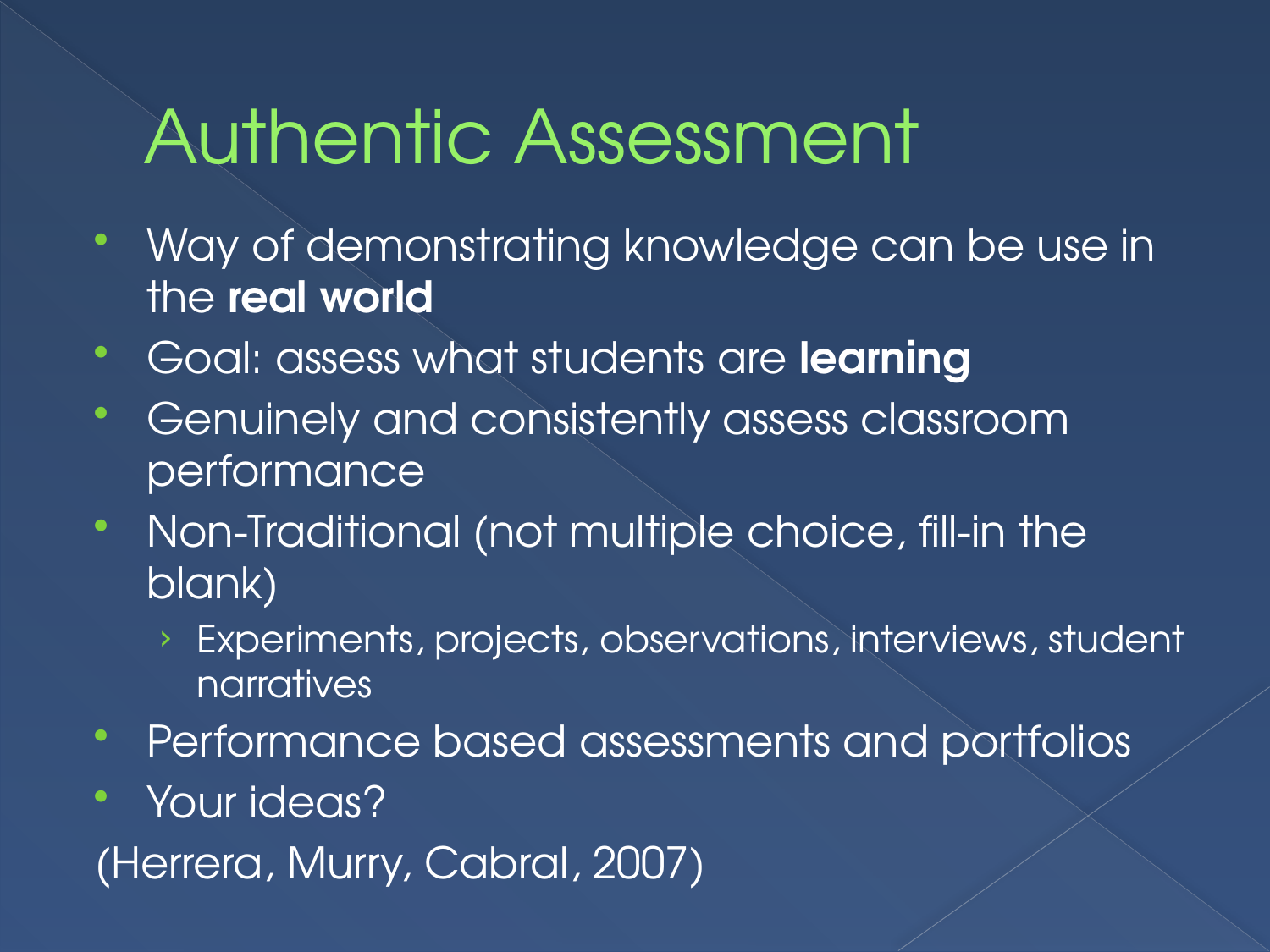

# Authentic Assessment
Way of demonstrating knowledge can be use in the real world
Goal: assess what students are learning
Genuinely and consistently assess classroom performance
Non-Traditional (not multiple choice, fill-in the blank)
Experiments, projects, observations, interviews, student narratives
Performance based assessments and portfolios
Your ideas?
(Herrera, Murry, Cabral, 2007)